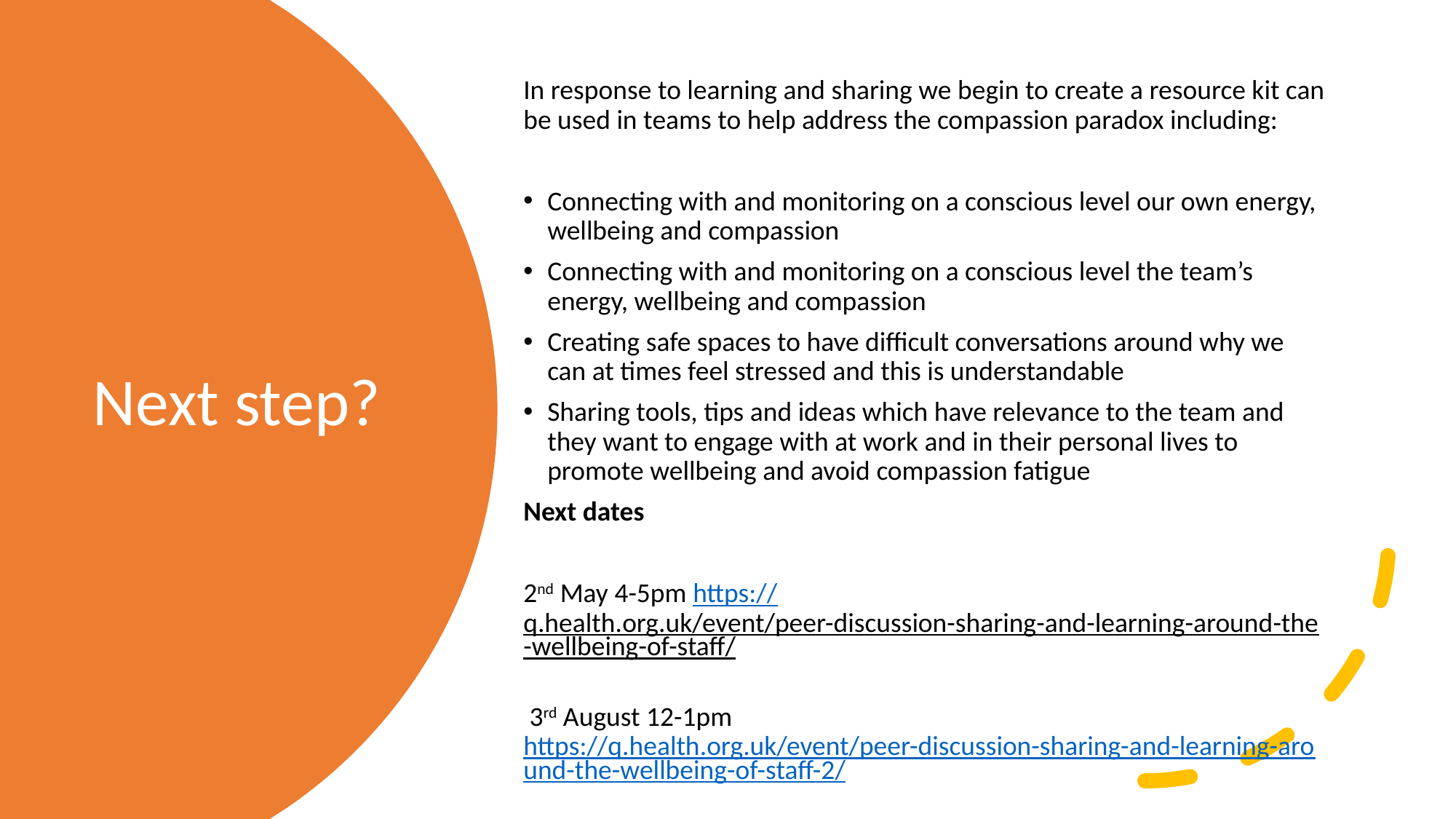

In response to learning and sharing we begin to create a resource kit can be used in teams to help address the compassion paradox including:

Connecting with and monitoring on a conscious level our own energy, wellbeing and compassion
Connecting with and monitoring on a conscious level the team’s energy, wellbeing and compassion
Creating safe spaces to have difficult conversations around why we can at times feel stressed and this is understandable
Sharing tools, tips and ideas which have relevance to the team and they want to engage with at work and in their personal lives to promote wellbeing and avoid compassion fatigue
Next dates

2nd May 4-5pm https://q.health.org.uk/event/peer-discussion-sharing-and-learning-around-the-wellbeing-of-staff/
 3rd August 12-1pm https://q.health.org.uk/event/peer-discussion-sharing-and-learning-around-the-wellbeing-of-staff-2/

# Next step?